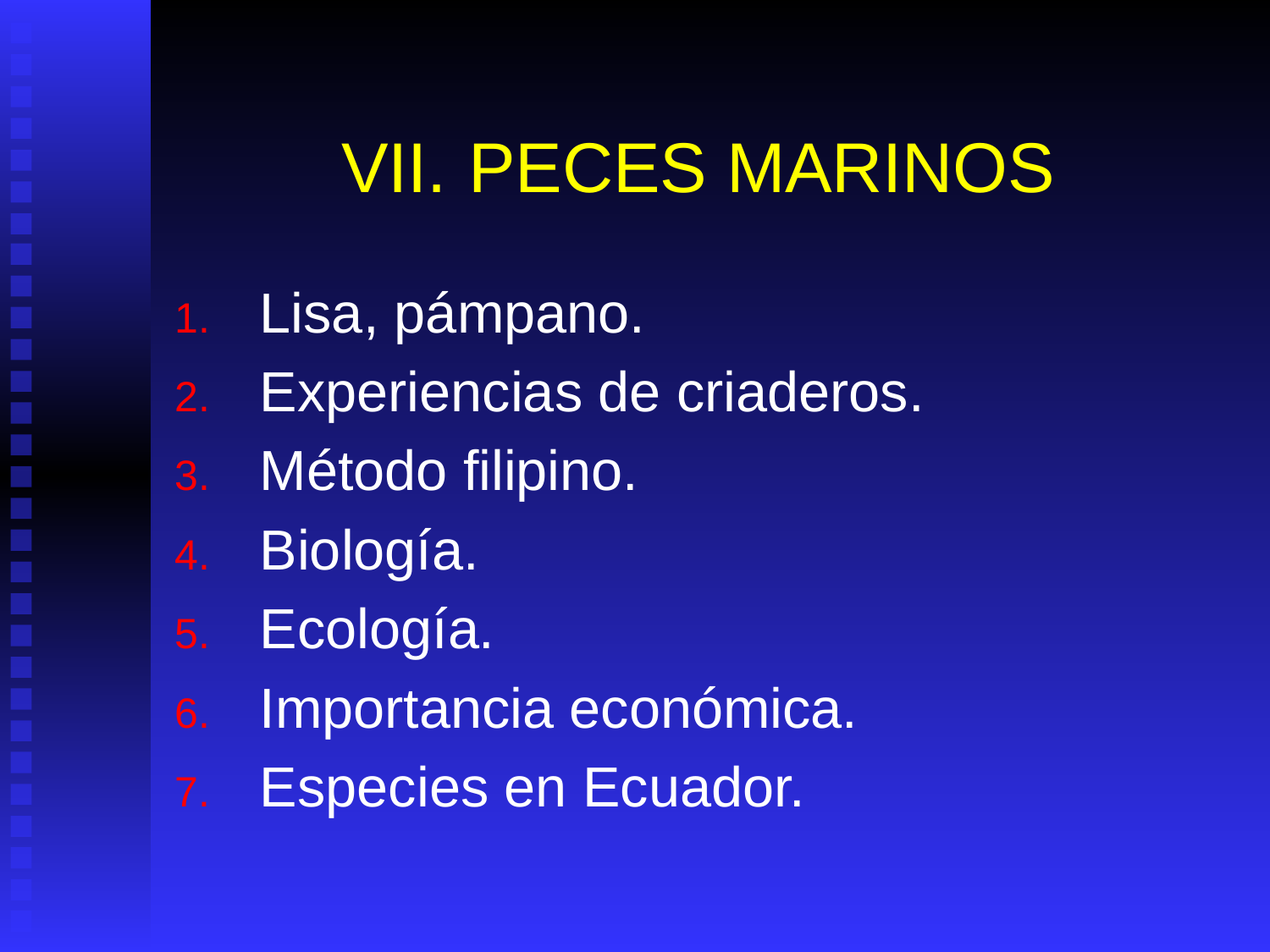

# VII.	PECES MARINOS
Lisa, pámpano.
Experiencias de criaderos.
Método filipino.
Biología.
Ecología.
Importancia económica.
Especies en Ecuador.